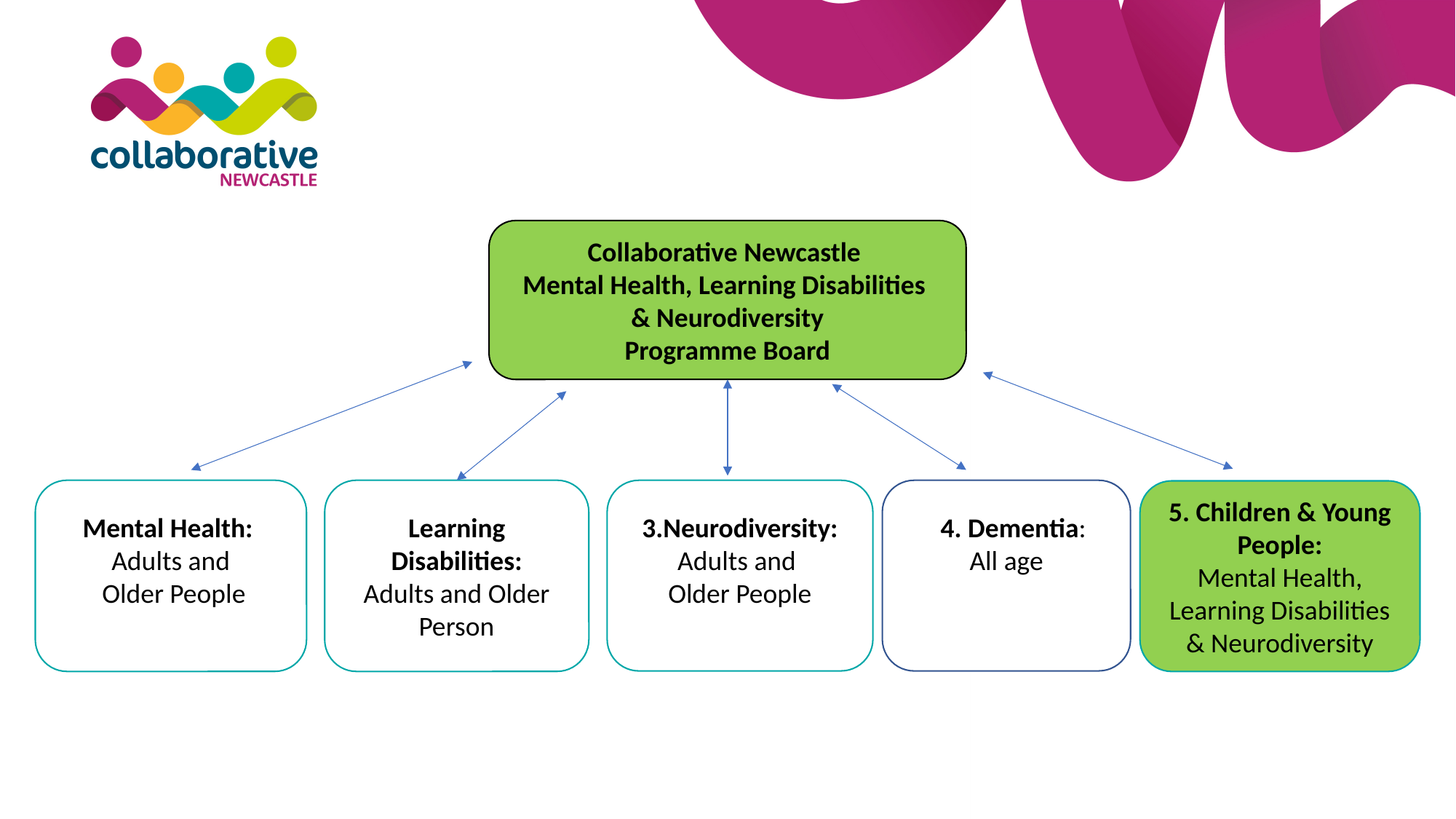

Collaborative Newcastle
Mental Health, Learning Disabilities
& Neurodiversity
Programme Board
Mental Health:
Adults and
 Older People

Learning Disabilities:
Adults and Older Person
3.Neurodiversity:
Adults and
Older People

44. Dementia:
All age

5. Children & Young People:
Mental Health, Learning Disabilities & Neurodiversity